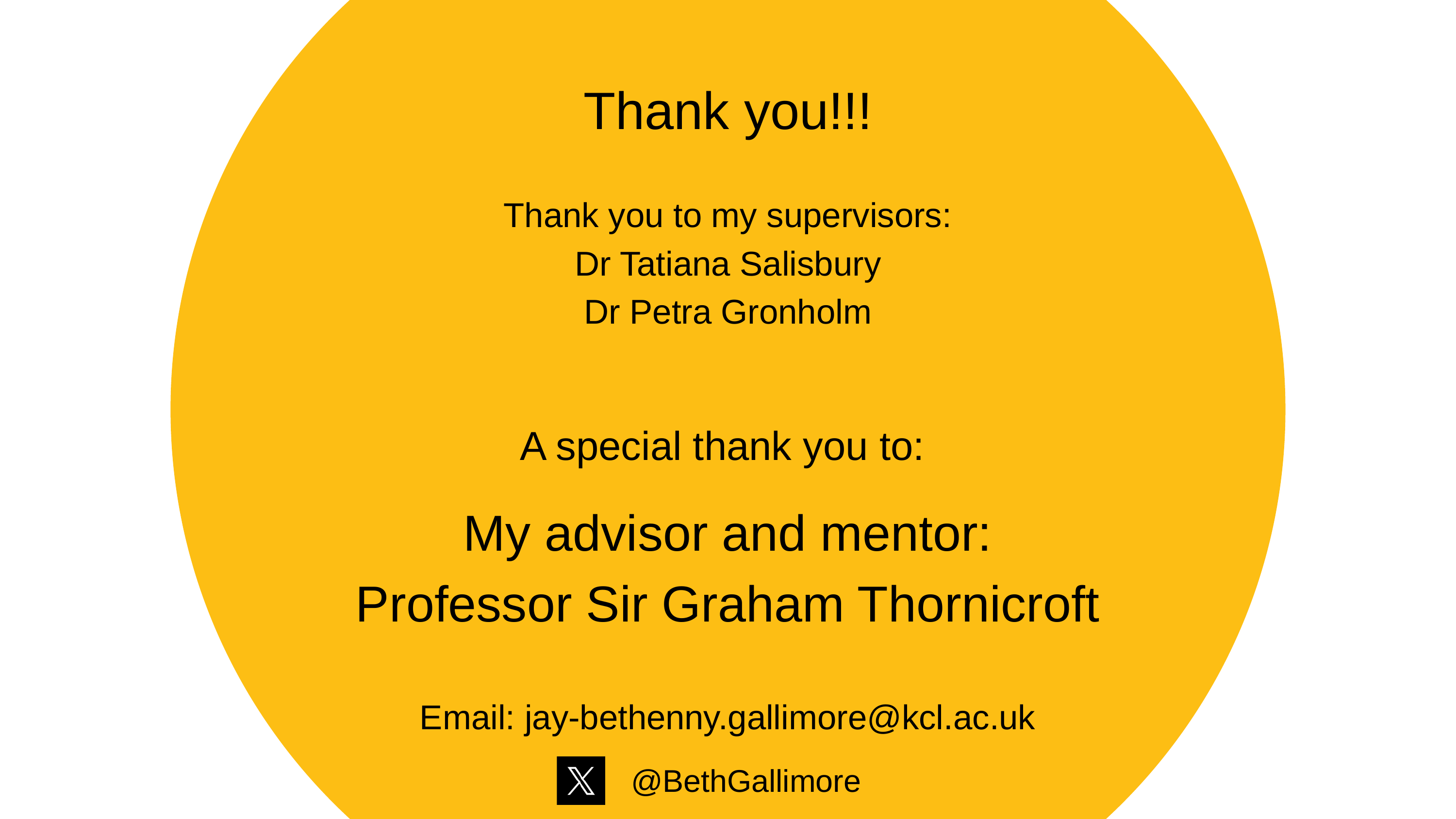

Thank you!!!
Thank you to my supervisors:
Dr Tatiana Salisbury
Dr Petra Gronholm
A special thank you to:
My advisor and mentor:
Professor Sir Graham Thornicroft
Email: jay-bethenny.gallimore@kcl.ac.uk
@BethGallimore